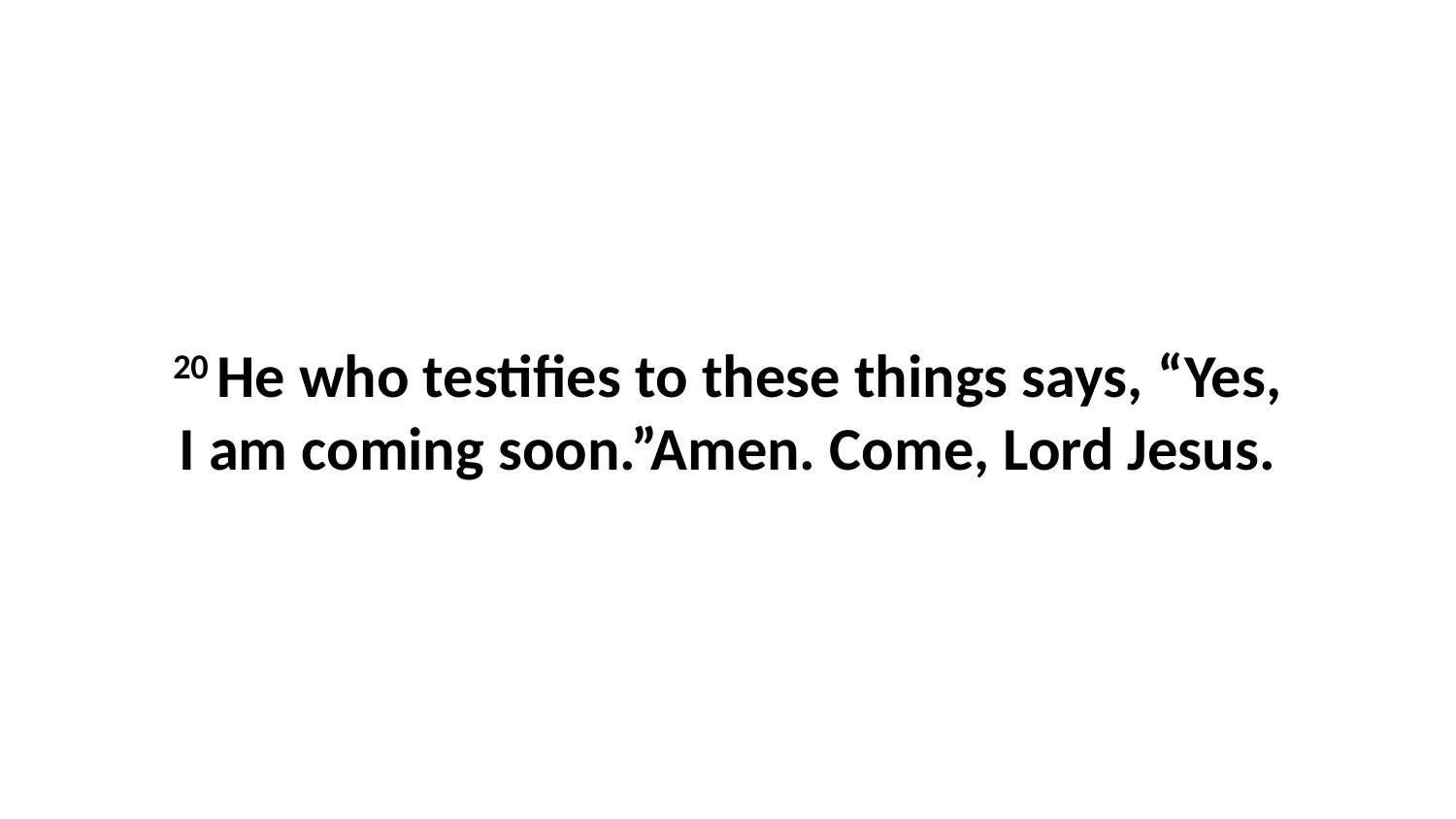

20 He who testifies to these things says, “Yes, I am coming soon.”Amen. Come, Lord Jesus.